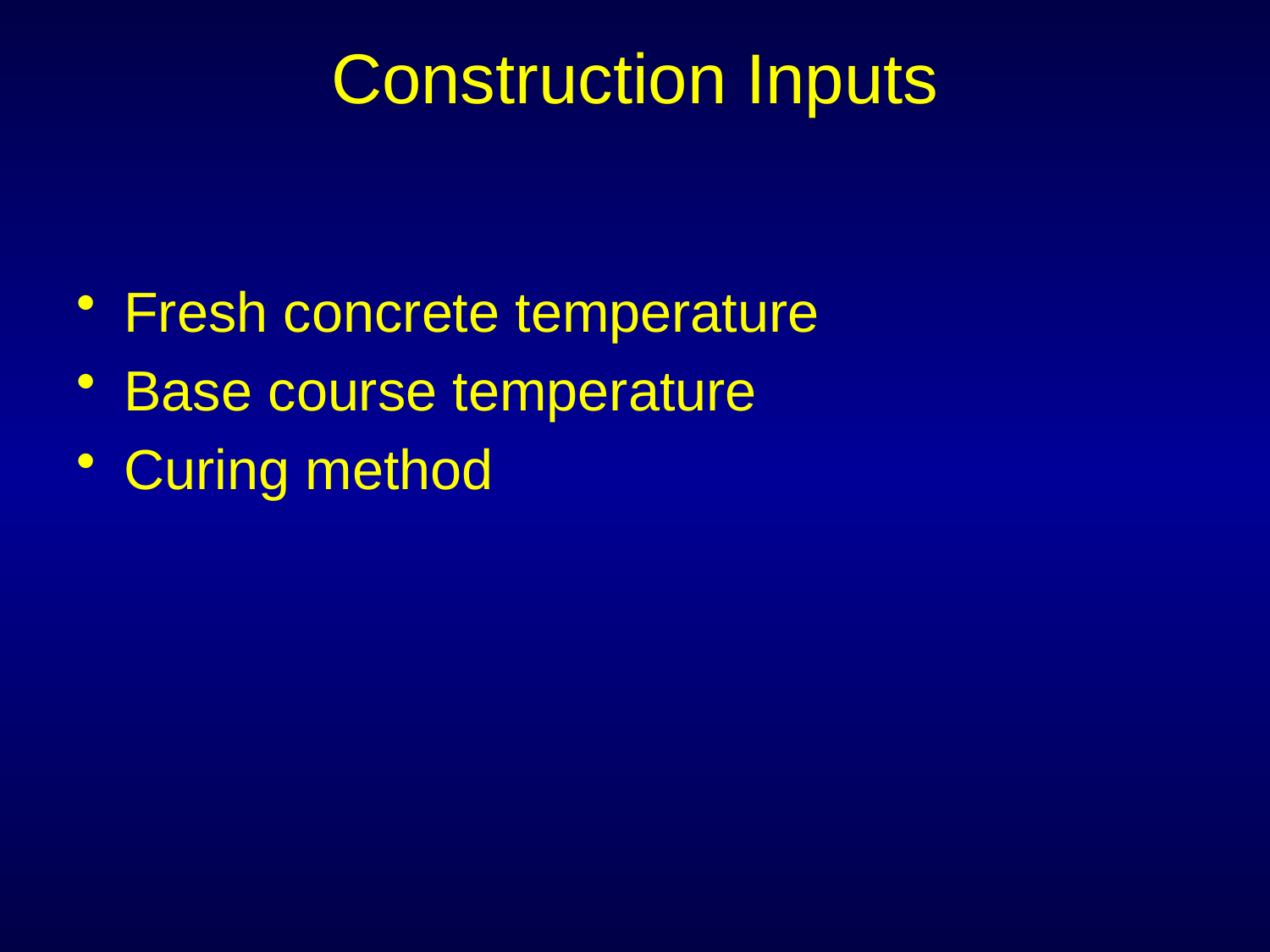

# Construction Inputs
Fresh concrete temperature
Base course temperature
Curing method